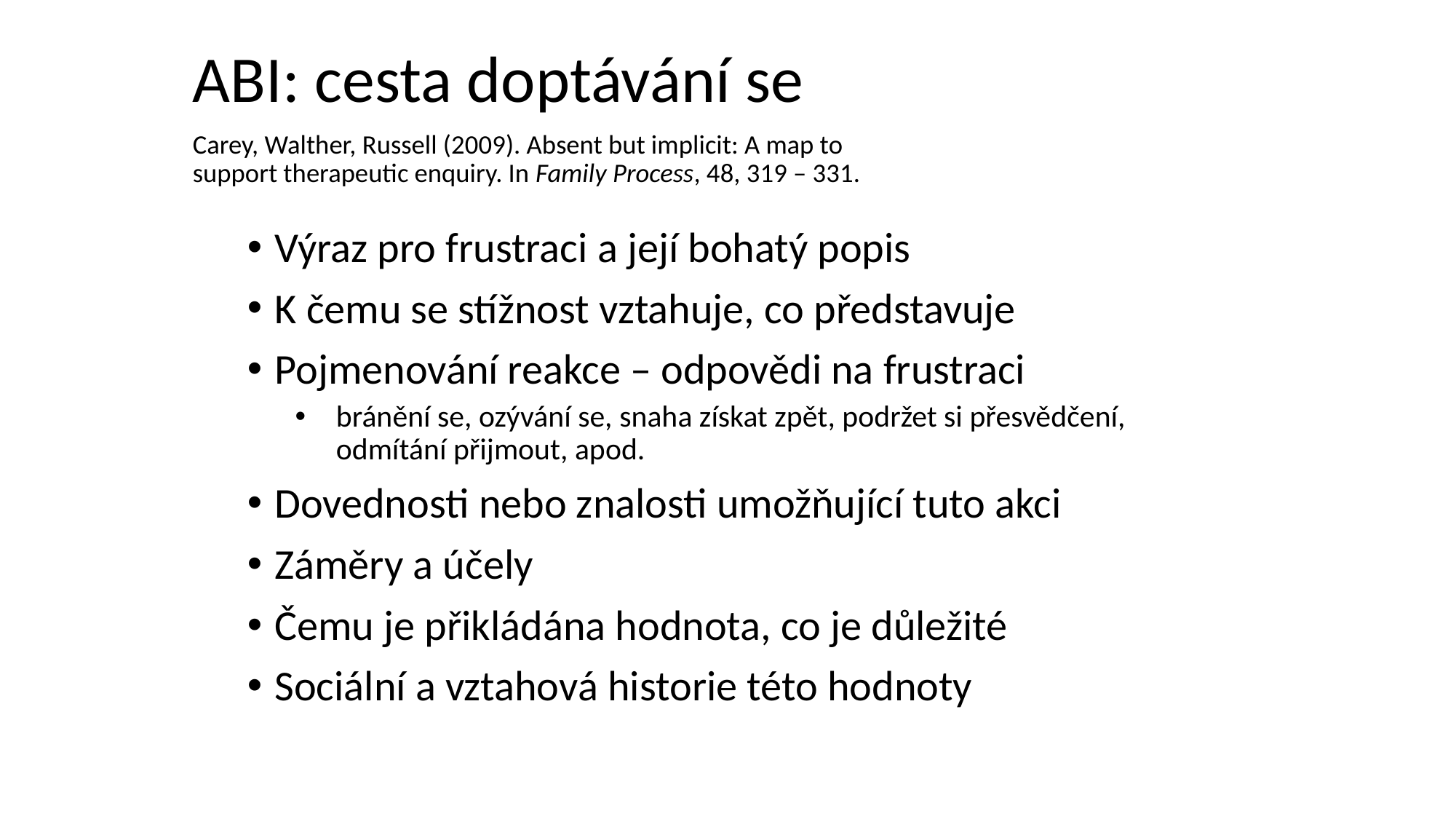

# ABI: cesta doptávání se Carey, Walther, Russell (2009). Absent but implicit: A map to support therapeutic enquiry. In Family Process, 48, 319 – 331.
Výraz pro frustraci a její bohatý popis
K čemu se stížnost vztahuje, co představuje
Pojmenování reakce – odpovědi na frustraci
bránění se, ozývání se, snaha získat zpět, podržet si přesvědčení, odmítání přijmout, apod.
Dovednosti nebo znalosti umožňující tuto akci
Záměry a účely
Čemu je přikládána hodnota, co je důležité
Sociální a vztahová historie této hodnoty